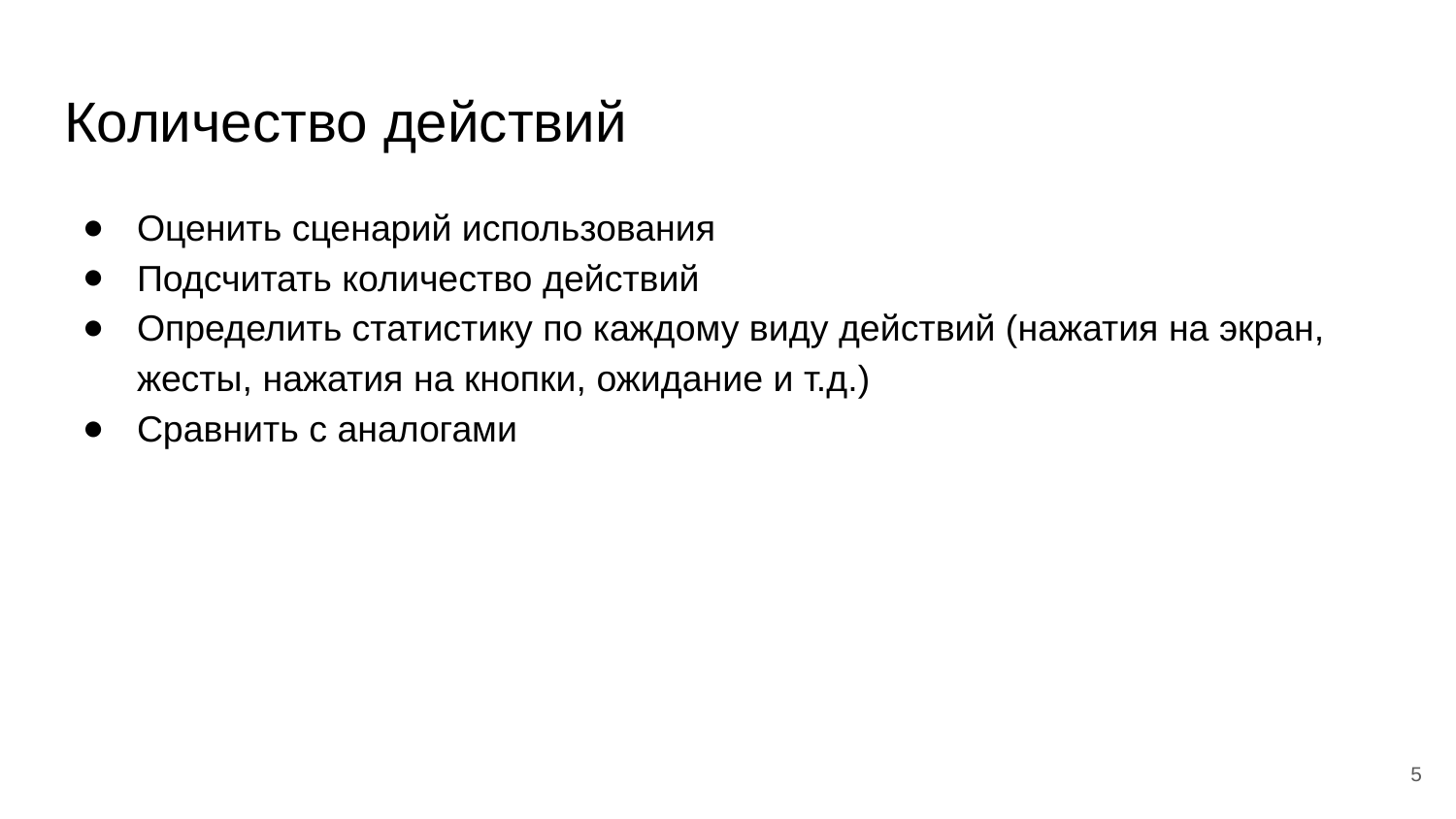

# Количество действий
Оценить сценарий использования
Подсчитать количество действий
Определить статистику по каждому виду действий (нажатия на экран, жесты, нажатия на кнопки, ожидание и т.д.)
Сравнить с аналогами

5